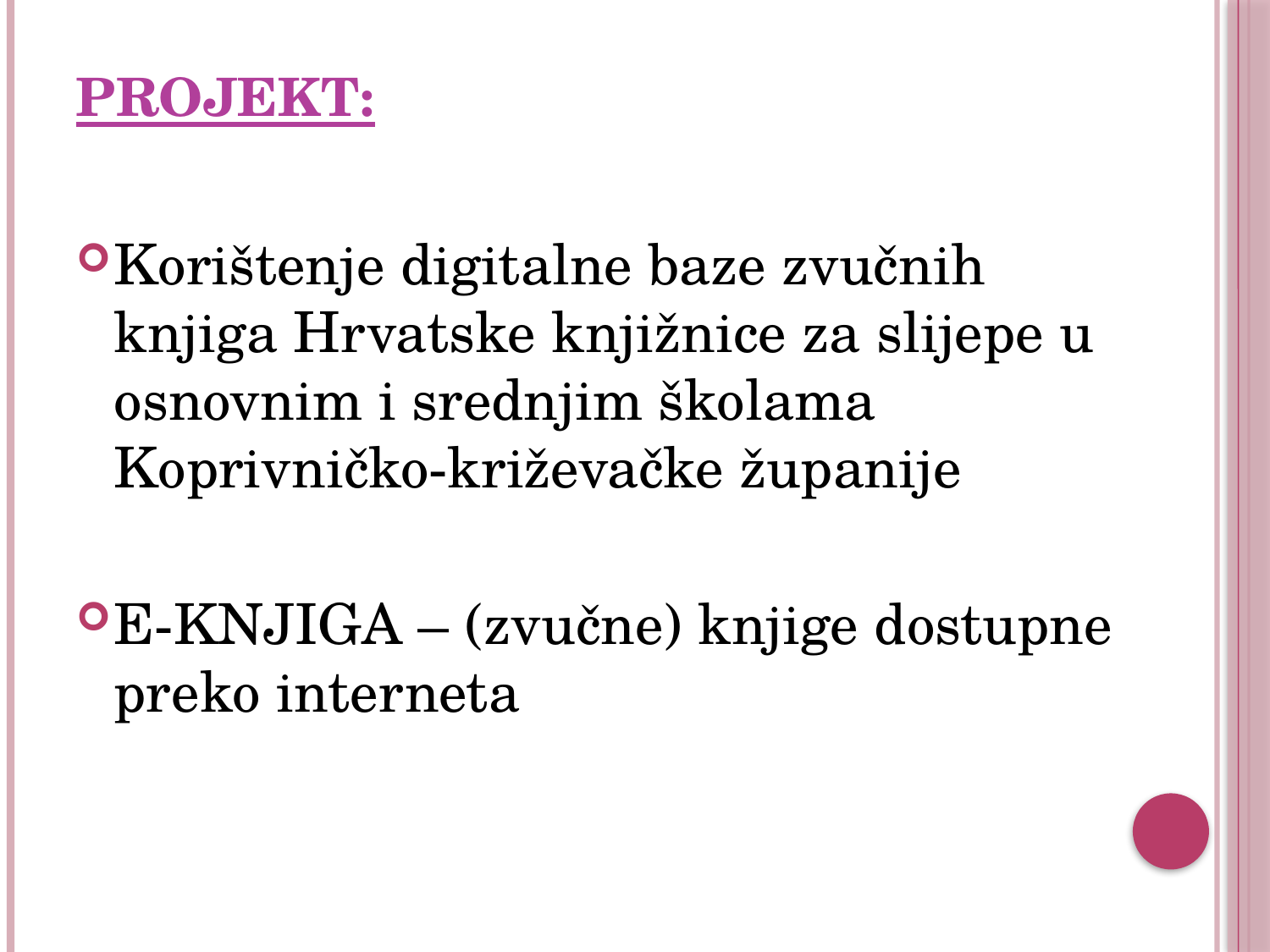

# PROJEKT:
Korištenje digitalne baze zvučnih knjiga Hrvatske knjižnice za slijepe u osnovnim i srednjim školama Koprivničko-križevačke županije

E-KNJIGA – (zvučne) knjige dostupne preko interneta